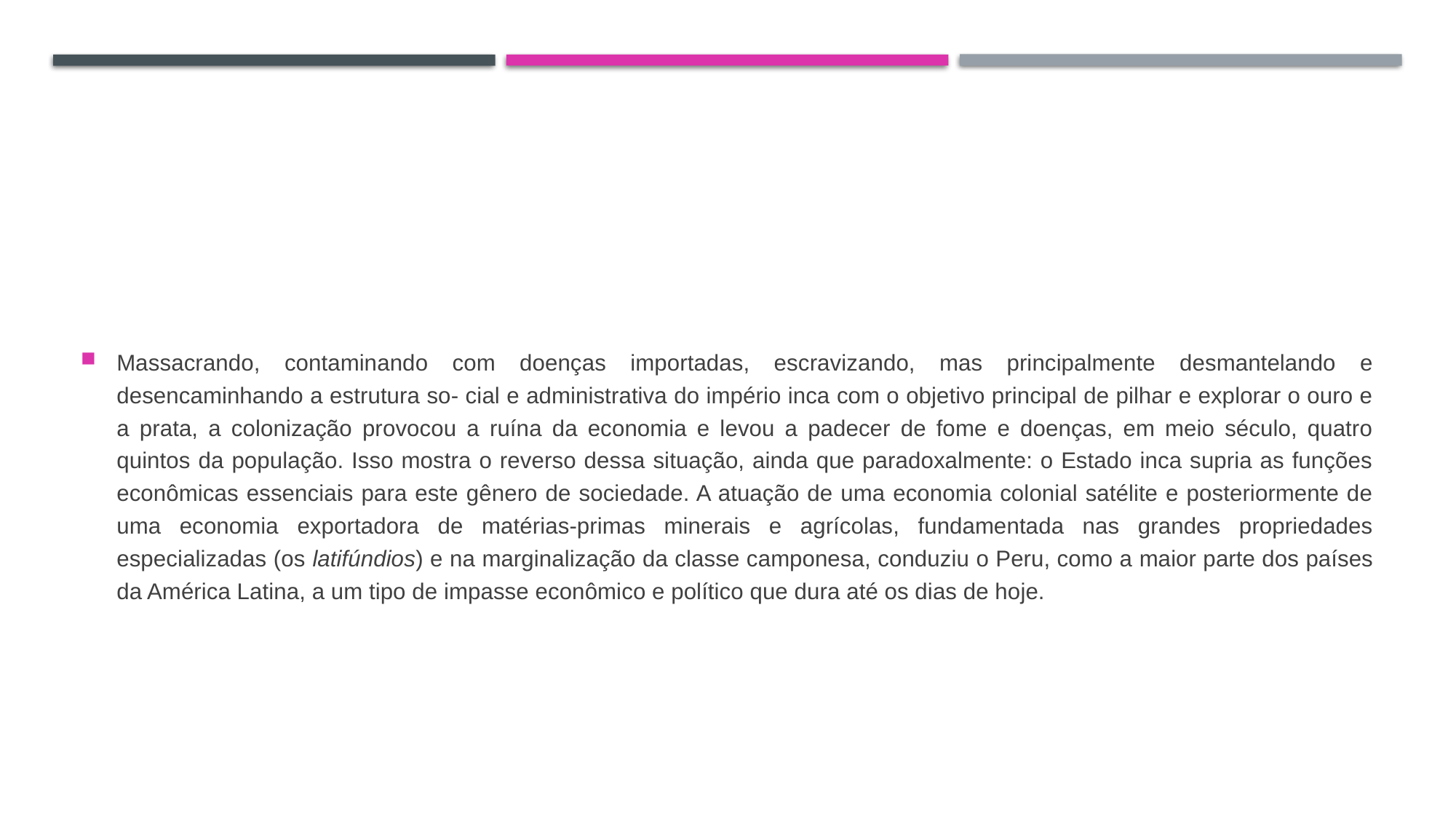

#
Massacrando, contaminando com doenças importadas, escravizando, mas principalmente desmantelando e desencaminhando a estrutura so- cial e administrativa do império inca com o objetivo principal de pilhar e explorar o ouro e a prata, a colonização provocou a ruína da economia e levou a padecer de fome e doenças, em meio século, quatro quintos da população. Isso mostra o reverso dessa situação, ainda que paradoxalmente: o Estado inca supria as funções econômicas essenciais para este gênero de sociedade. A atuação de uma economia colonial satélite e posteriormente de uma economia exportadora de matérias-primas minerais e agrícolas, fundamentada nas grandes propriedades especializadas (os latifúndios) e na marginalização da classe camponesa, conduziu o Peru, como a maior parte dos países da América Latina, a um tipo de impasse econômico e político que dura até os dias de hoje.